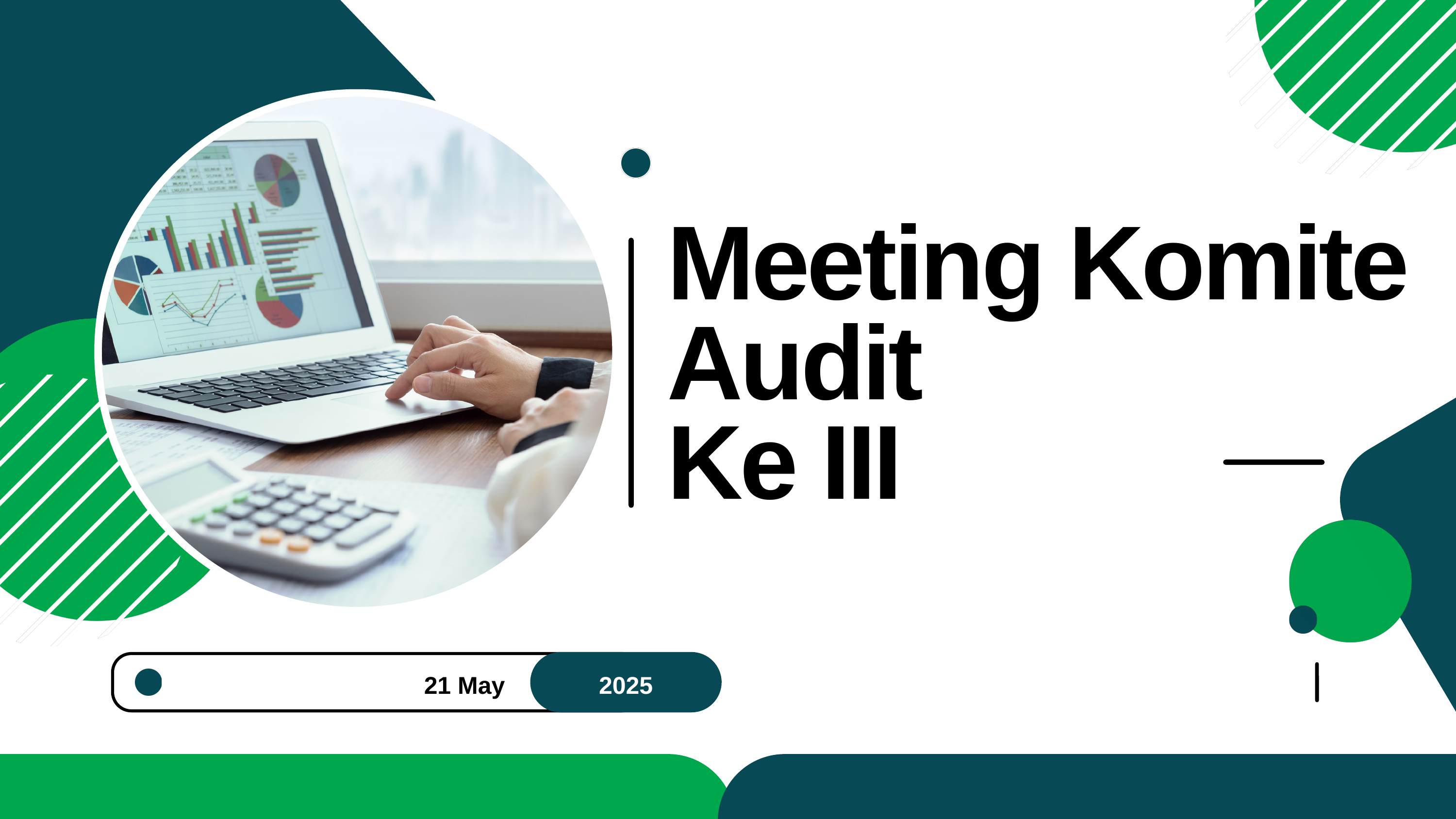

Meeting Komite Audit
Ke III

21 May
2025